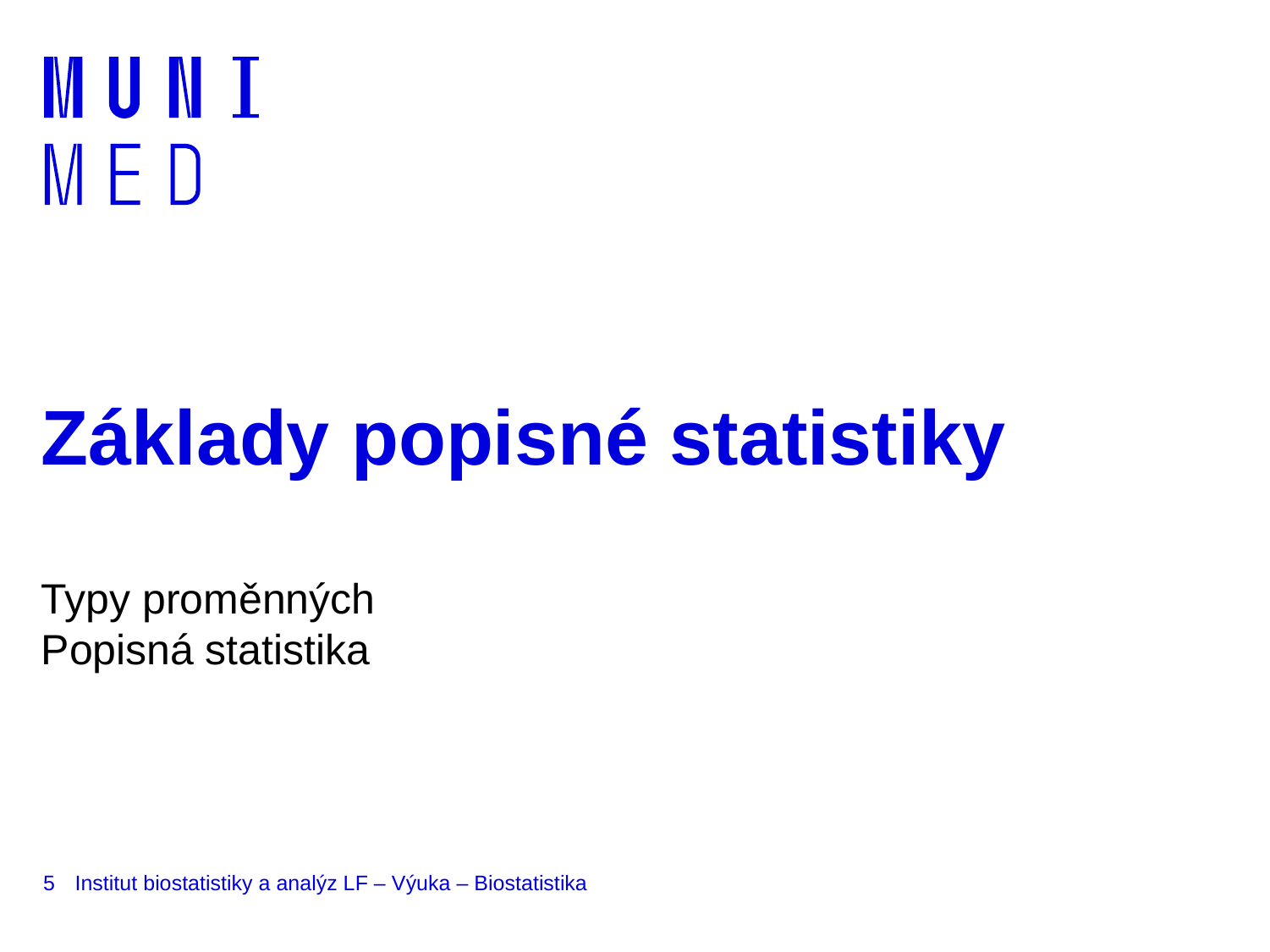

# Základy popisné statistiky
Typy proměnných
Popisná statistika
5
Institut biostatistiky a analýz LF – Výuka – Biostatistika